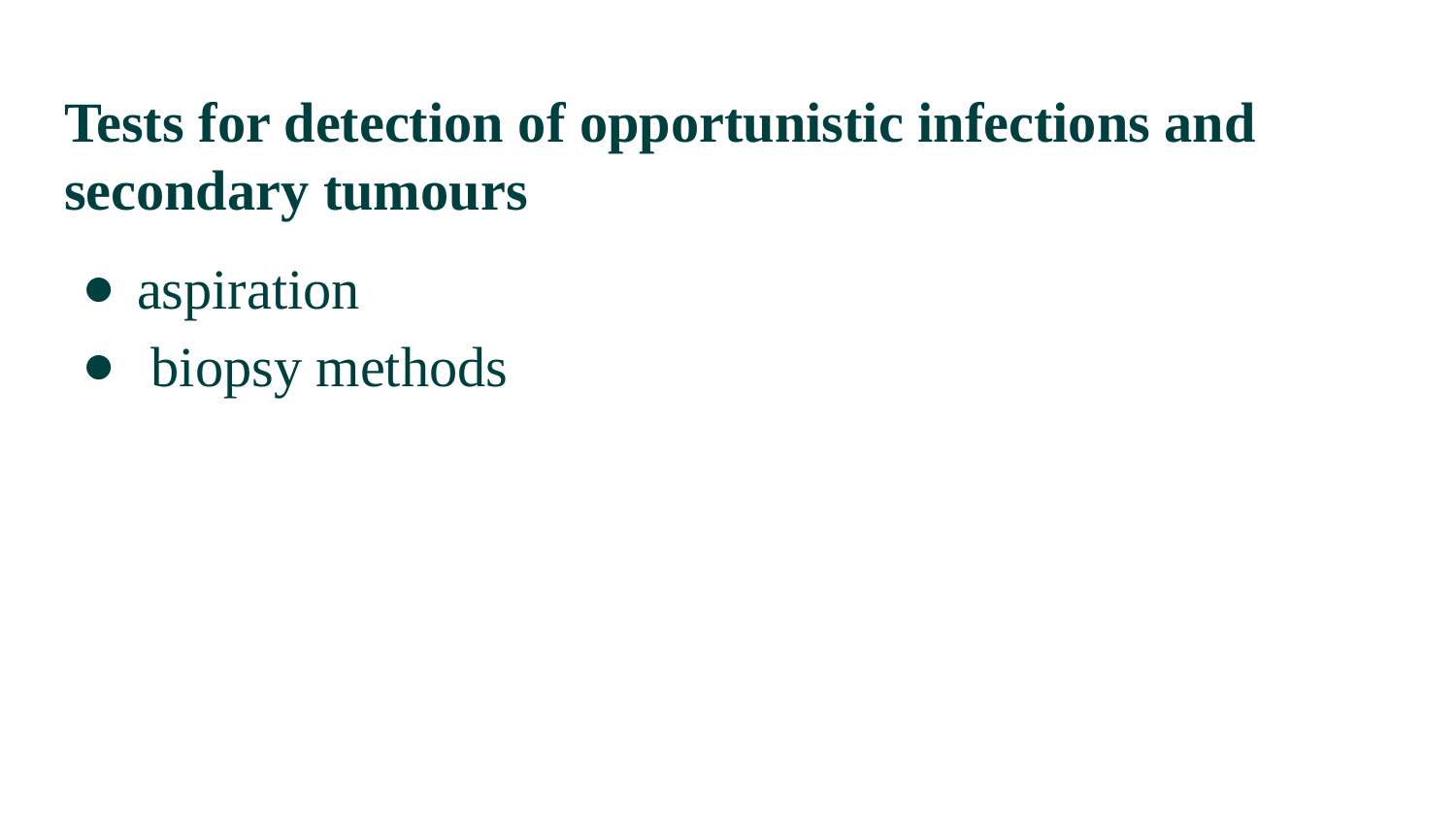

# Tests for detection of opportunistic infections and secondary tumours
aspiration
 biopsy methods